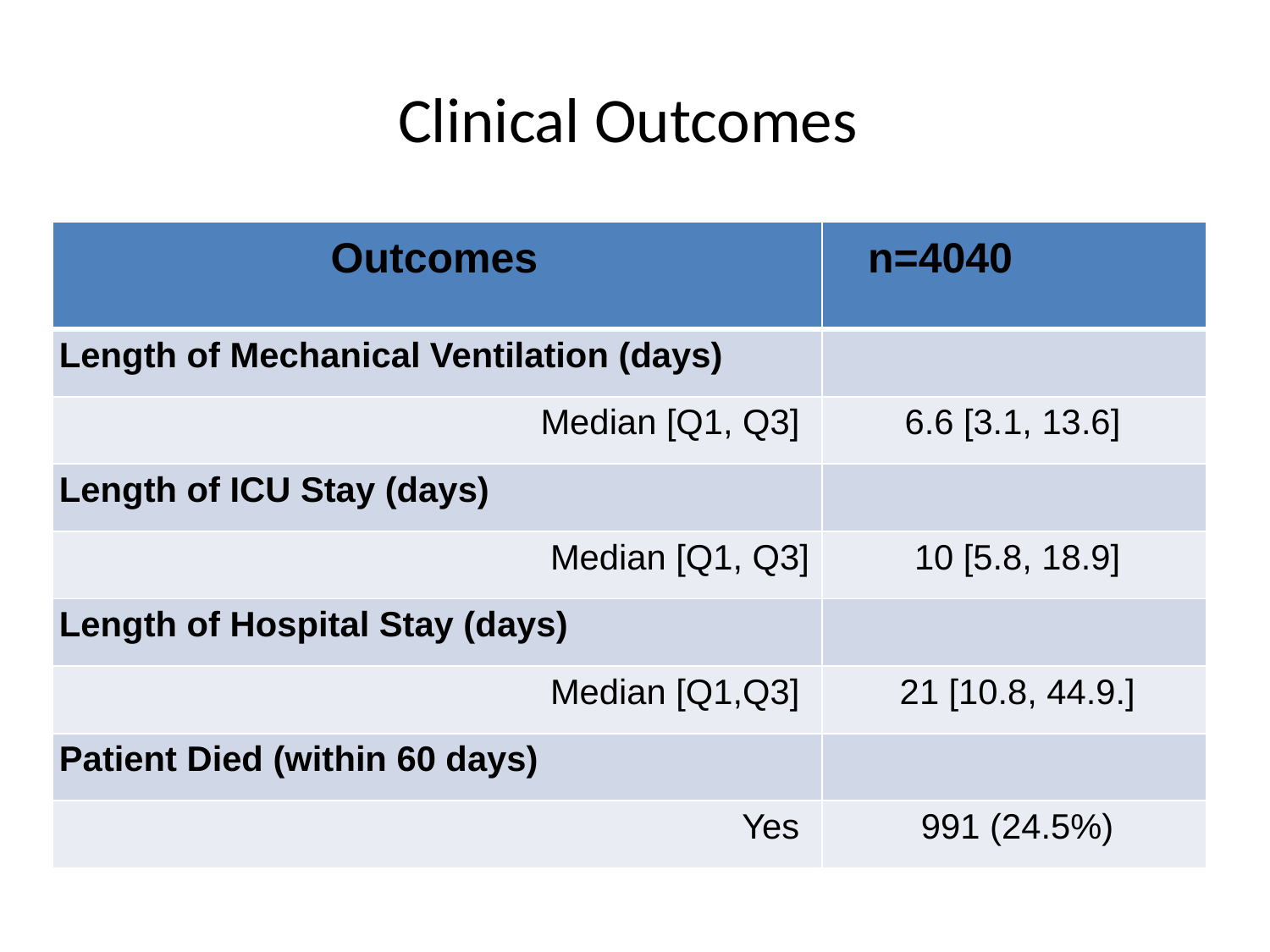

# Clinical Outcomes
| Outcomes | n=4040 |
| --- | --- |
| Length of Mechanical Ventilation (days) |  |
| Median [Q1, Q3] | 6.6 [3.1, 13.6] |
| Length of ICU Stay (days) |  |
| Median [Q1, Q3] | 10 [5.8, 18.9] |
| Length of Hospital Stay (days) |  |
| Median [Q1,Q3] | 21 [10.8, 44.9.] |
| Patient Died (within 60 days) |  |
| Yes | 991 (24.5%) |